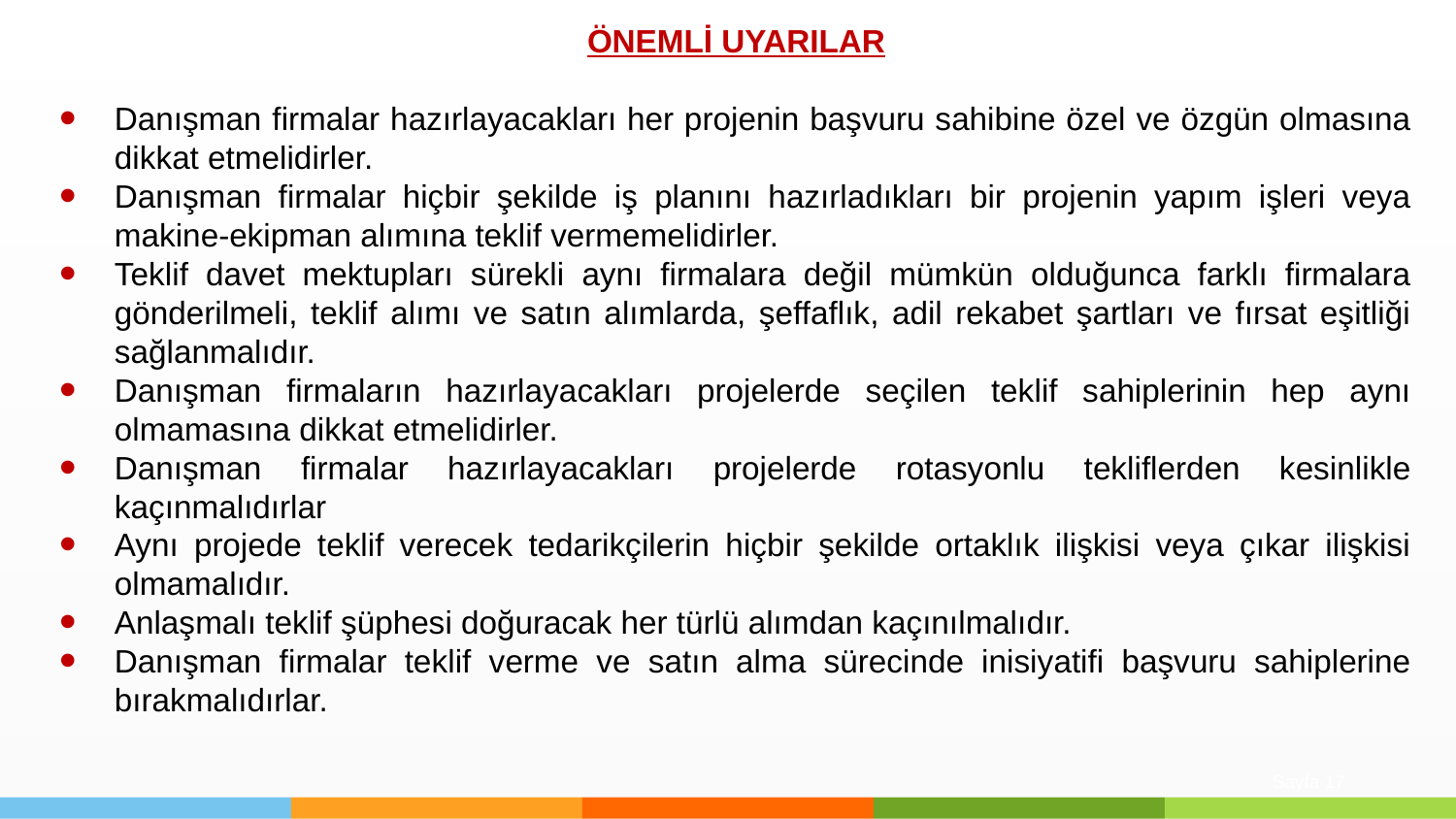

ÖNEMLİ UYARILAR

Danışman firmalar hazırlayacakları her projenin başvuru sahibine özel ve özgün olmasına dikkat etmelidirler.
Danışman firmalar hiçbir şekilde iş planını hazırladıkları bir projenin yapım işleri veya makine-ekipman alımına teklif vermemelidirler.
Teklif davet mektupları sürekli aynı firmalara değil mümkün olduğunca farklı firmalara gönderilmeli, teklif alımı ve satın alımlarda, şeffaflık, adil rekabet şartları ve fırsat eşitliği sağlanmalıdır.
Danışman firmaların hazırlayacakları projelerde seçilen teklif sahiplerinin hep aynı olmamasına dikkat etmelidirler.
Danışman firmalar hazırlayacakları projelerde rotasyonlu tekliflerden kesinlikle kaçınmalıdırlar
Aynı projede teklif verecek tedarikçilerin hiçbir şekilde ortaklık ilişkisi veya çıkar ilişkisi olmamalıdır.
Anlaşmalı teklif şüphesi doğuracak her türlü alımdan kaçınılmalıdır.
Danışman firmalar teklif verme ve satın alma sürecinde inisiyatifi başvuru sahiplerine bırakmalıdırlar.

Sayfa 17